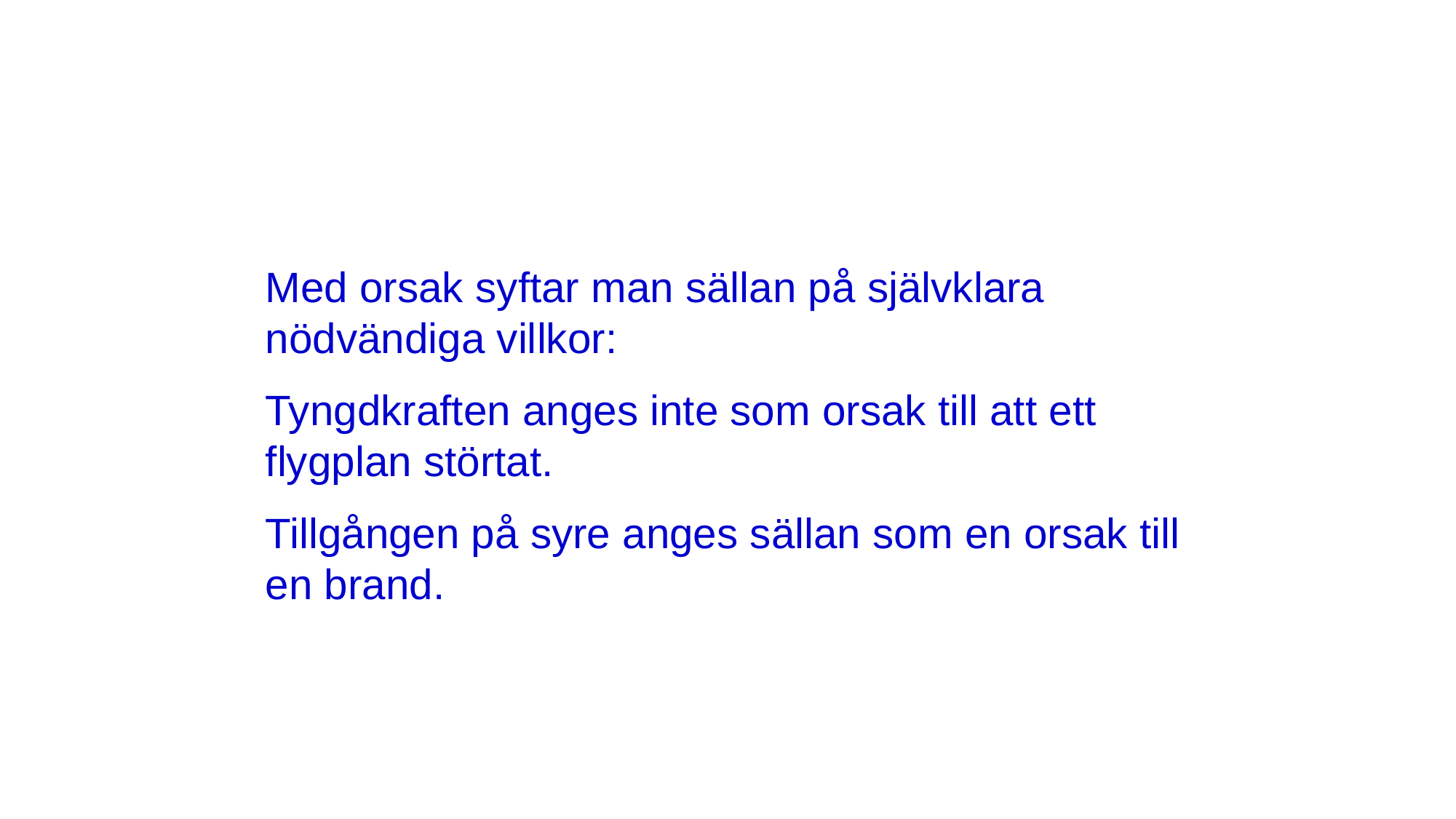

Med orsak syftar man sällan på självklara nödvändiga villkor:
Tyngdkraften anges inte som orsak till att ett flygplan störtat.
Tillgången på syre anges sällan som en orsak till en brand.